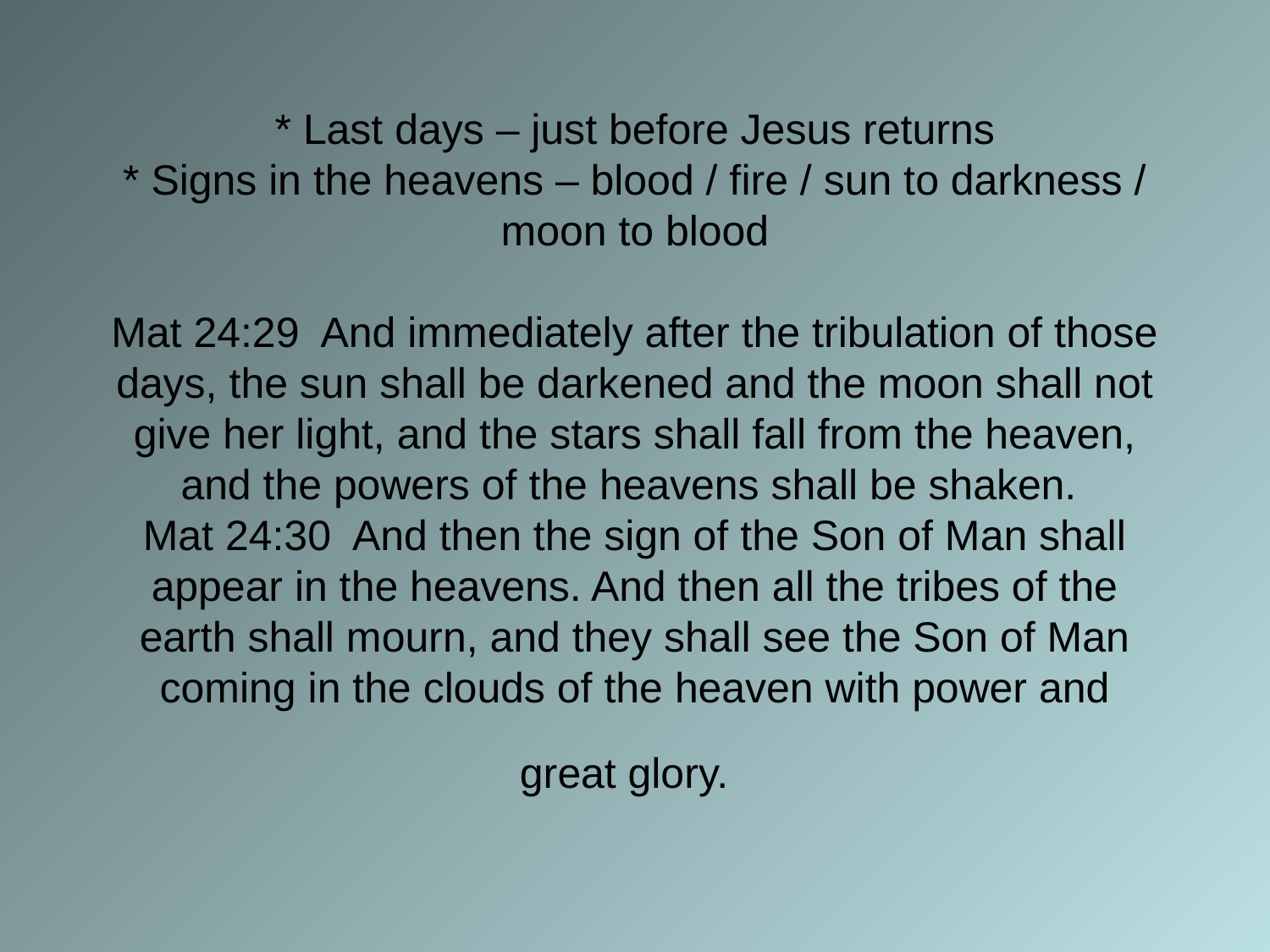

# * Last days – just before Jesus returns * Signs in the heavens – blood / fire / sun to darkness / moon to blood Mat 24:29  And immediately after the tribulation of those days, the sun shall be darkened and the moon shall not give her light, and the stars shall fall from the heaven, and the powers of the heavens shall be shaken. Mat 24:30  And then the sign of the Son of Man shall appear in the heavens. And then all the tribes of the earth shall mourn, and they shall see the Son of Man coming in the clouds of the heaven with power and great glory.